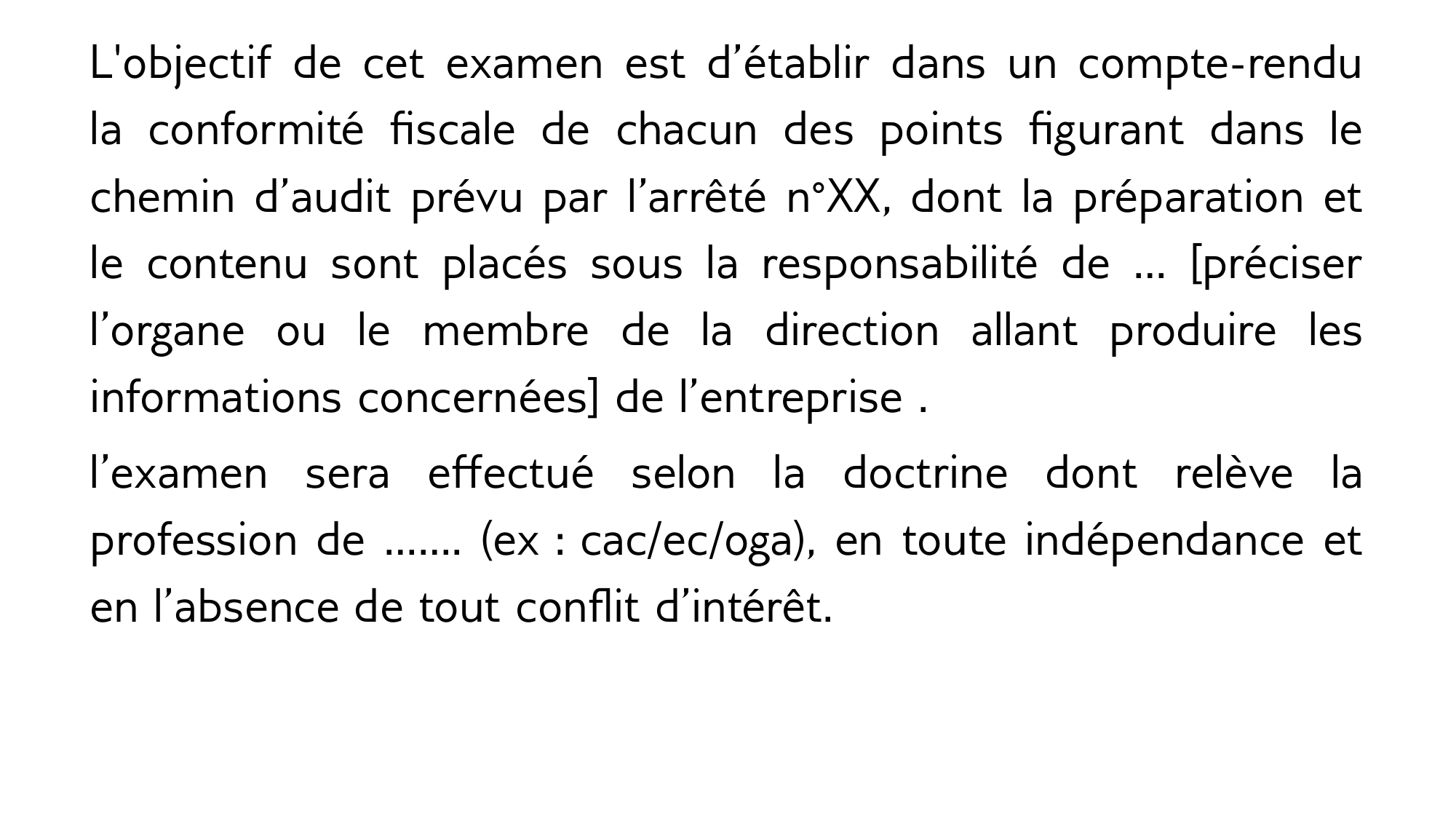

L'objectif de cet examen est d’établir dans un compte-rendu la conformité fiscale de chacun des points figurant dans le chemin d’audit prévu par l’arrêté n°XX, dont la préparation et le contenu sont placés sous la responsabilité de … [préciser l’organe ou le membre de la direction allant produire les informations concernées] de l’entreprise .
l’examen sera effectué selon la doctrine dont relève la profession de ……. (ex : cac/ec/oga), en toute indépendance et en l’absence de tout conflit d’intérêt.